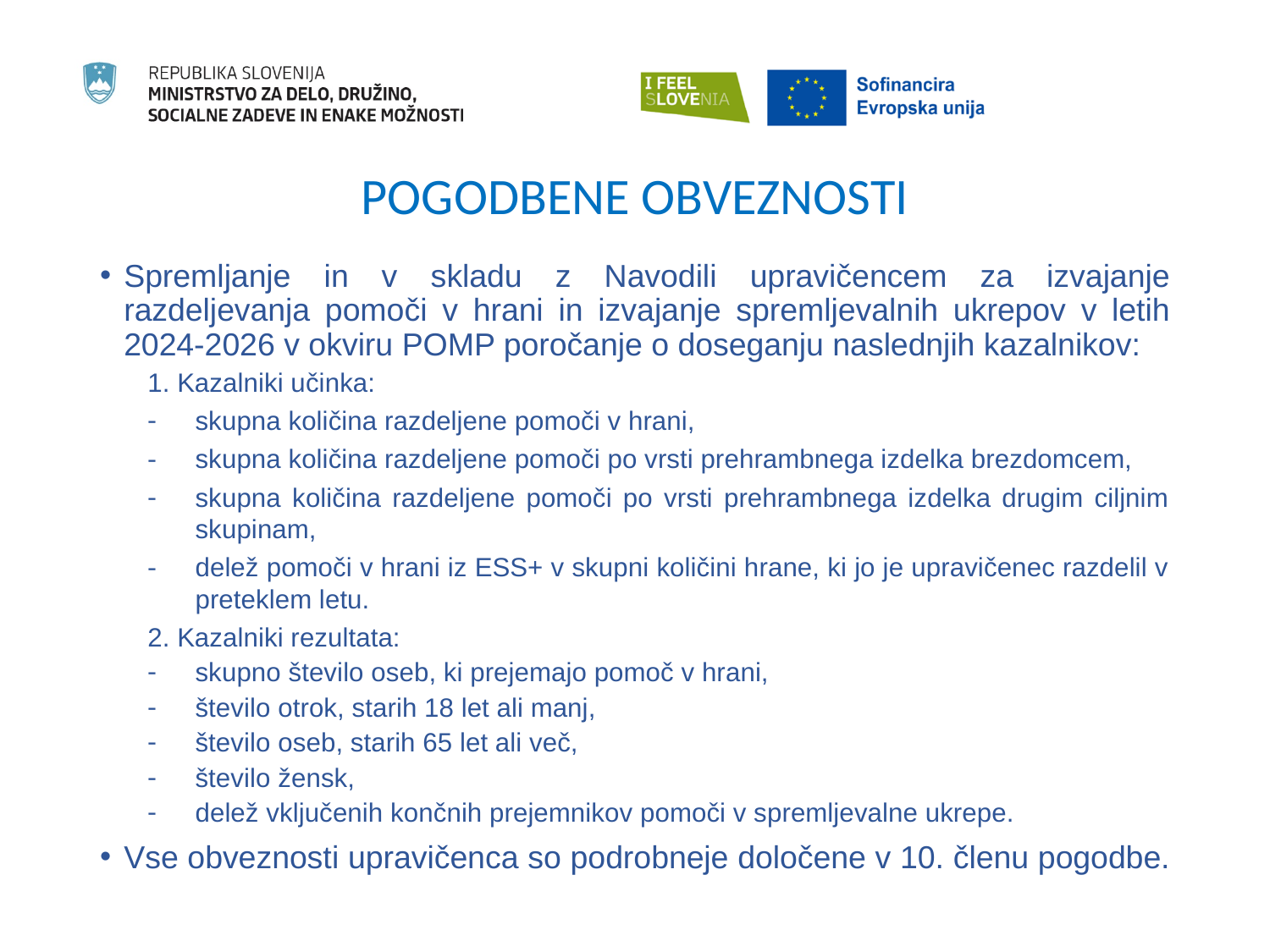

# POGODBENE OBVEZNOSTI
Spremljanje in v skladu z Navodili upravičencem za izvajanje razdeljevanja pomoči v hrani in izvajanje spremljevalnih ukrepov v letih 2024-2026 v okviru POMP poročanje o doseganju naslednjih kazalnikov:
1. Kazalniki učinka:
skupna količina razdeljene pomoči v hrani,
skupna količina razdeljene pomoči po vrsti prehrambnega izdelka brezdomcem,
skupna količina razdeljene pomoči po vrsti prehrambnega izdelka drugim ciljnim skupinam,
delež pomoči v hrani iz ESS+ v skupni količini hrane, ki jo je upravičenec razdelil v preteklem letu.
2. Kazalniki rezultata:
skupno število oseb, ki prejemajo pomoč v hrani,
število otrok, starih 18 let ali manj,
število oseb, starih 65 let ali več,
število žensk,
delež vključenih končnih prejemnikov pomoči v spremljevalne ukrepe.
Vse obveznosti upravičenca so podrobneje določene v 10. členu pogodbe.